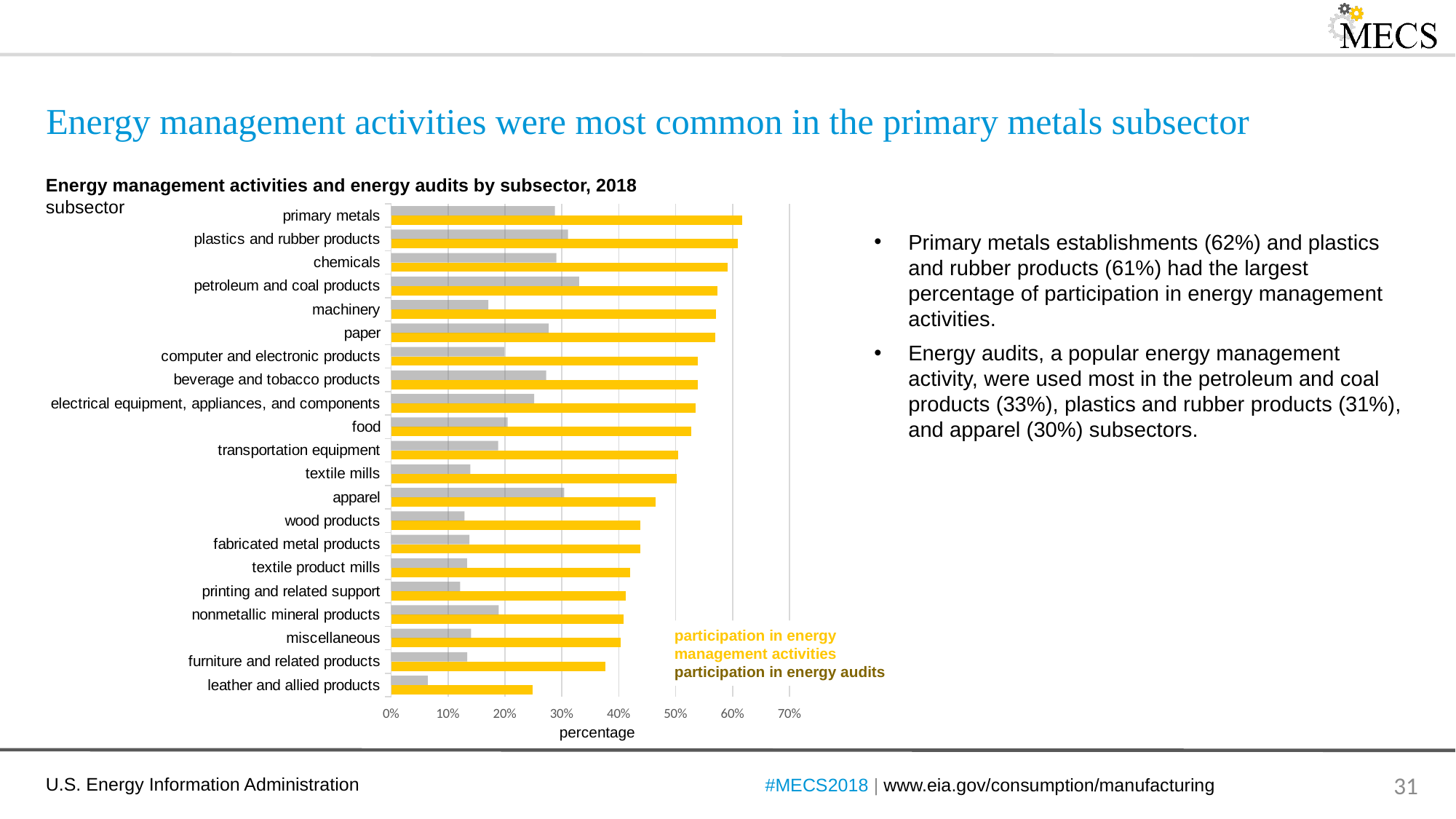

# Energy management activities were most common in the primary metals subsector
Energy management activities and energy audits by subsector, 2018
subsector

### Chart

| Category | Participation % |   Energy Audit or Assessment % |
|---|---|---|
| leather and allied products | 0.24885496183206107 | 0.06412213740458016 |
| furniture and related products | 0.3766622738708518 | 0.13358092727926202 |
| miscellaneous | 0.40295343226844066 | 0.14036113751005191 |
| nonmetallic mineral products | 0.4078105525550478 | 0.18878271707519734 |
| printing and related support | 0.4123989218328841 | 0.12105596955763437 |
| textile product mills | 0.4203109815354713 | 0.13338192419825073 |
| fabricated metal products | 0.43792985322406386 | 0.13739492476745105 |
| wood products | 0.4381558028616852 | 0.1287758346581876 |
| apparel | 0.4642116182572614 | 0.3039419087136929 |
| textile mills | 0.5022058823529412 | 0.13897058823529412 |
| transportation equipment | 0.5047163170491342 | 0.18794875404758551 |
| food | 0.527458654210327 | 0.2043933846736523 |
| electrical equipment, appliances, and components | 0.5344461305007587 | 0.2512898330804249 |
|  beverage and tobacco products | 0.5388522092432707 | 0.2722194007110208 |
| computer and electronic products | 0.5391212759554619 | 0.19891664158892566 |
| paper | 0.5696244599534729 | 0.2768361581920904 |
| machinery | 0.570882766941484 | 0.17072189825055298 |
| petroleum and coal products | 0.5735528412108338 | 0.330323951141795 |
| chemicals | 0.5906537856661425 | 0.29027184902269154 |
| plastics and rubber products | 0.6088733918480221 | 0.31068895034267163 |
| primary metals | 0.6168629882207067 | 0.28766274023558586 |
Primary metals establishments (62%) and plastics and rubber products (61%) had the largest percentage of participation in energy management activities.
Energy audits, a popular energy management activity, were used most in the petroleum and coal products (33%), plastics and rubber products (31%), and apparel (30%) subsectors.
participation in energy management activities
participation in energy audits
percentage
#MECS2018 | www.eia.gov/consumption/manufacturing
31